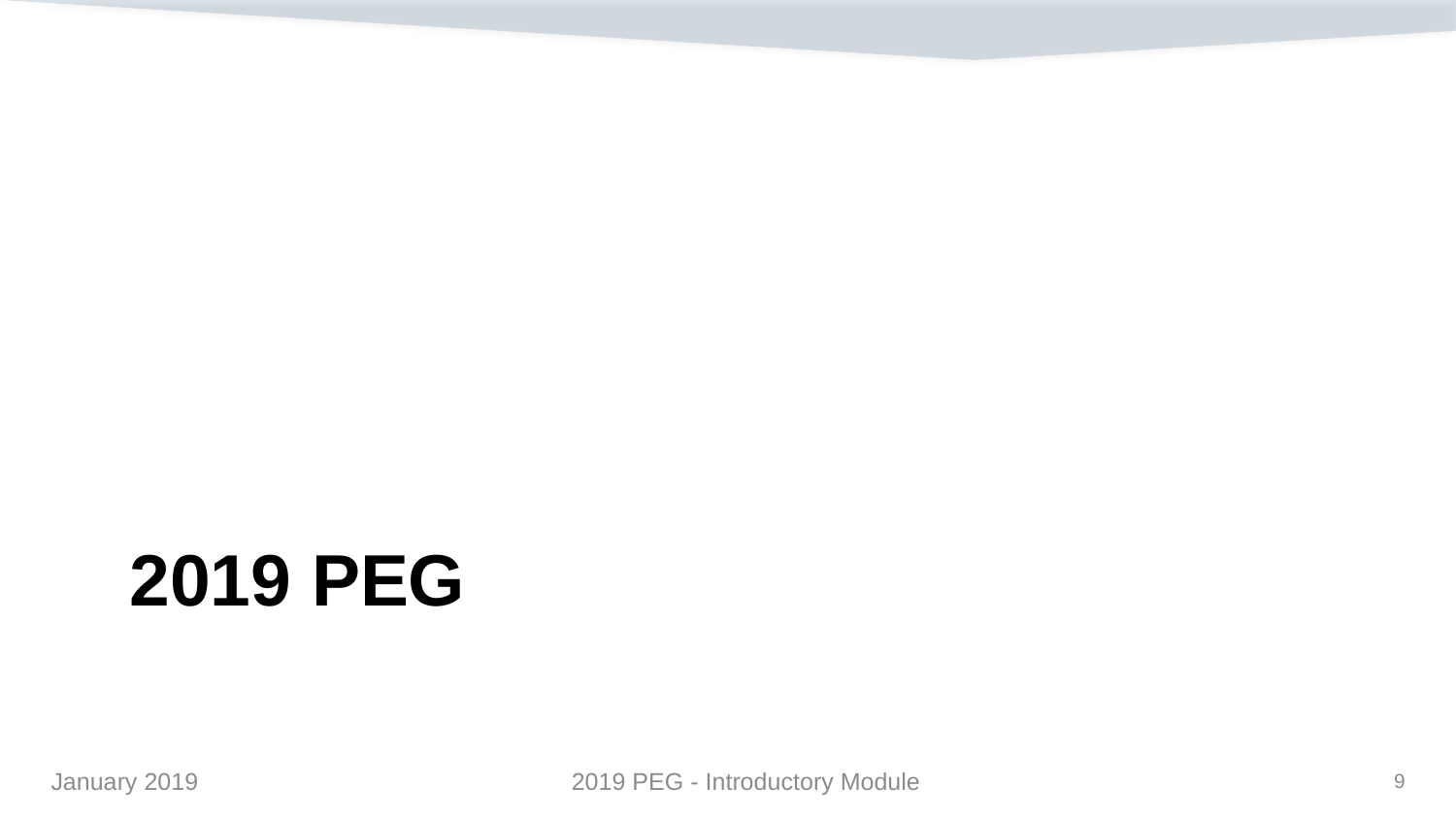

# 2019 PEG
2019 PEG - Introductory Module
9
January 2019